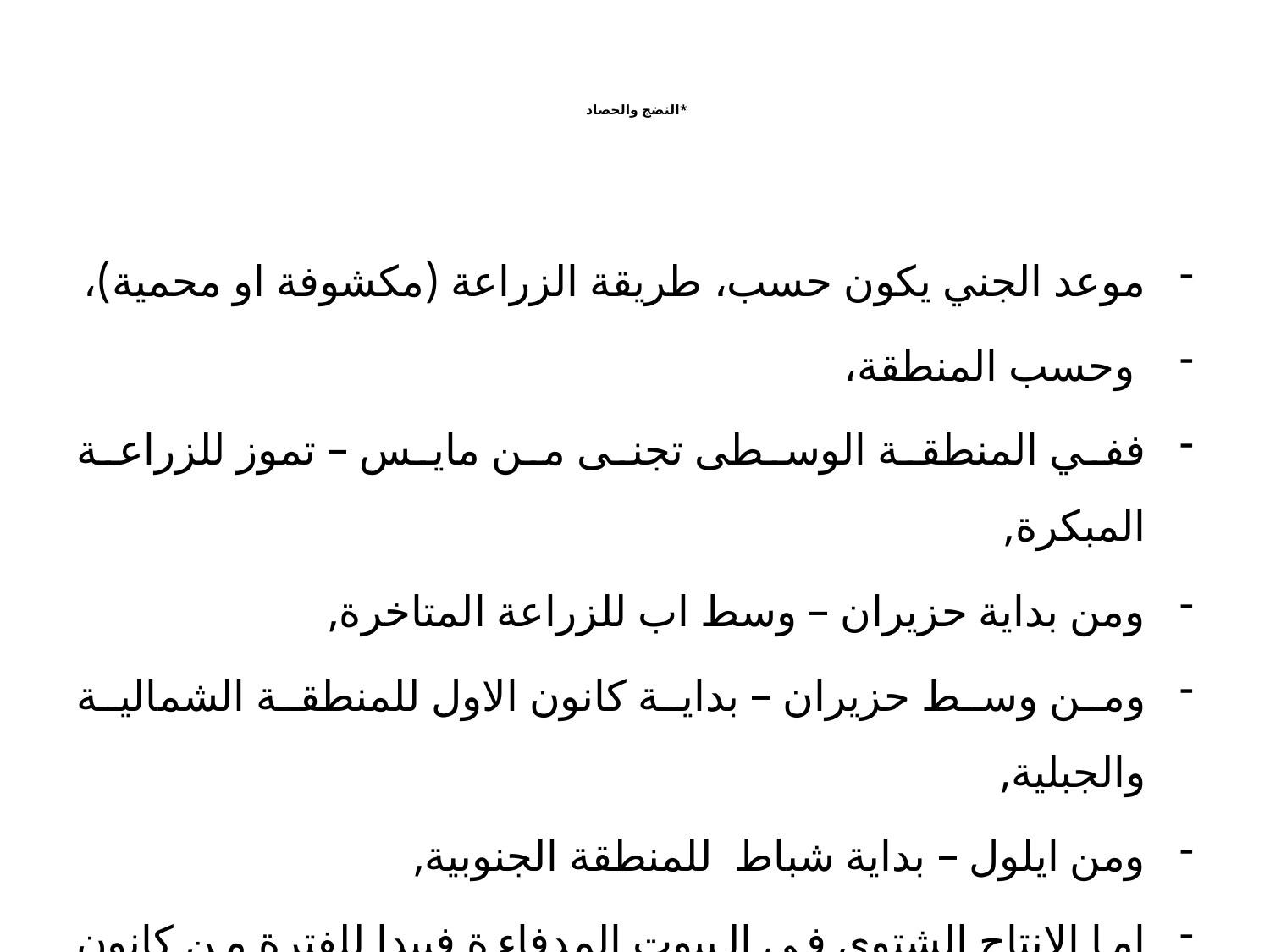

# *النضج والحصاد
موعد الجني يكون حسب، طريقة الزراعة (مكشوفة او محمية)،
 وحسب المنطقة،
ففي المنطقة الوسطى تجنى من مايس – تموز للزراعة المبكرة,
ومن بداية حزيران – وسط اب للزراعة المتاخرة,
ومن وسط حزيران – بداية كانون الاول للمنطقة الشمالية والجبلية,
ومن ايلول – بداية شباط  للمنطقة الجنوبية,
اما الانتاج الشتوي في البيوت المدفاءة فيبدا للفترة من كانون الاول – حزيران.